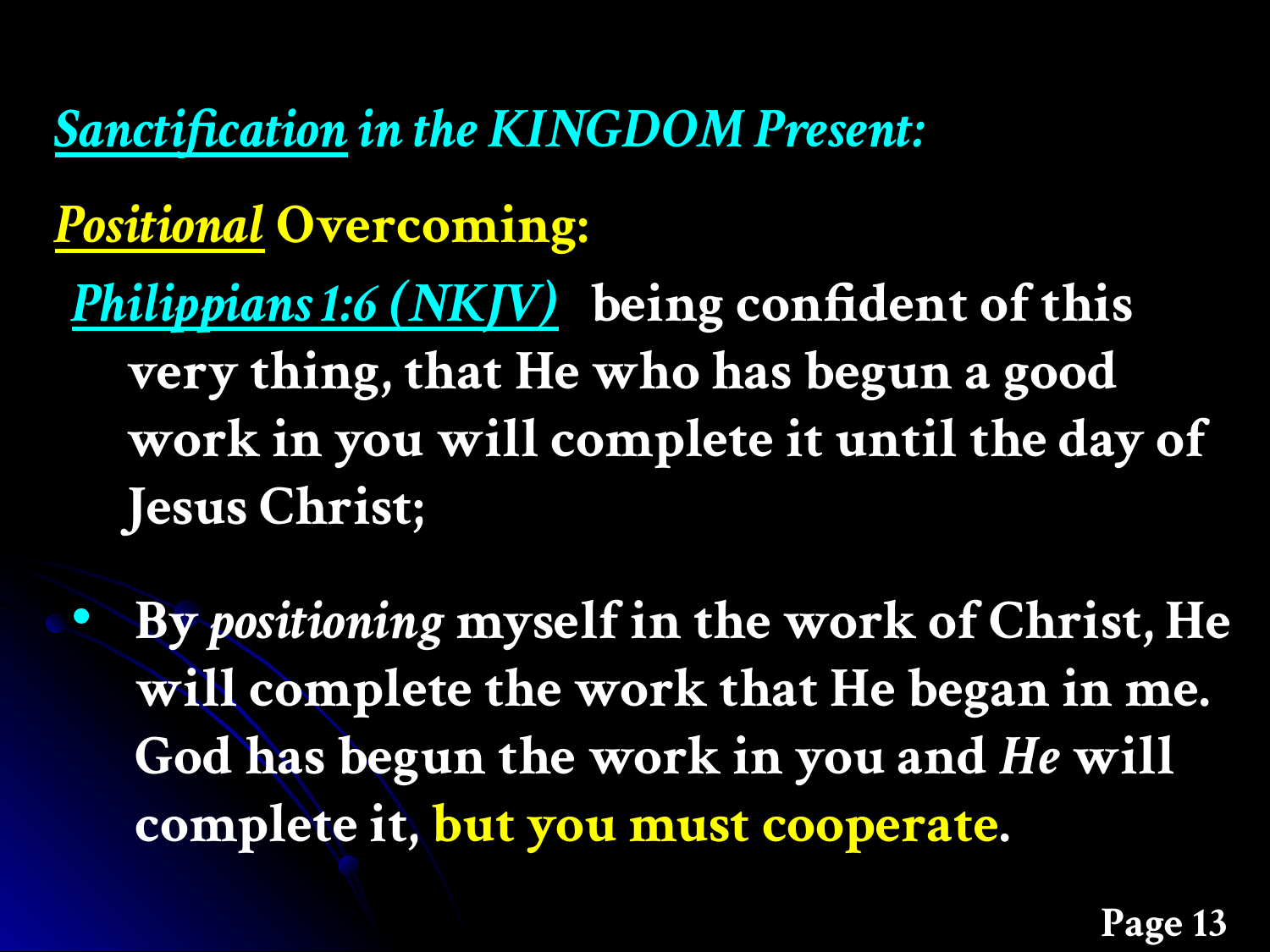

Sanctification in the KINGDOM Present:
Positional Overcoming:
Philippians 1:6 (NKJV)   being confident of this very thing, that He who has begun a good work in you will complete it until the day of Jesus Christ;

By positioning myself in the work of Christ, He will complete the work that He began in me. God has begun the work in you and He will complete it, but you must cooperate.
Page 13